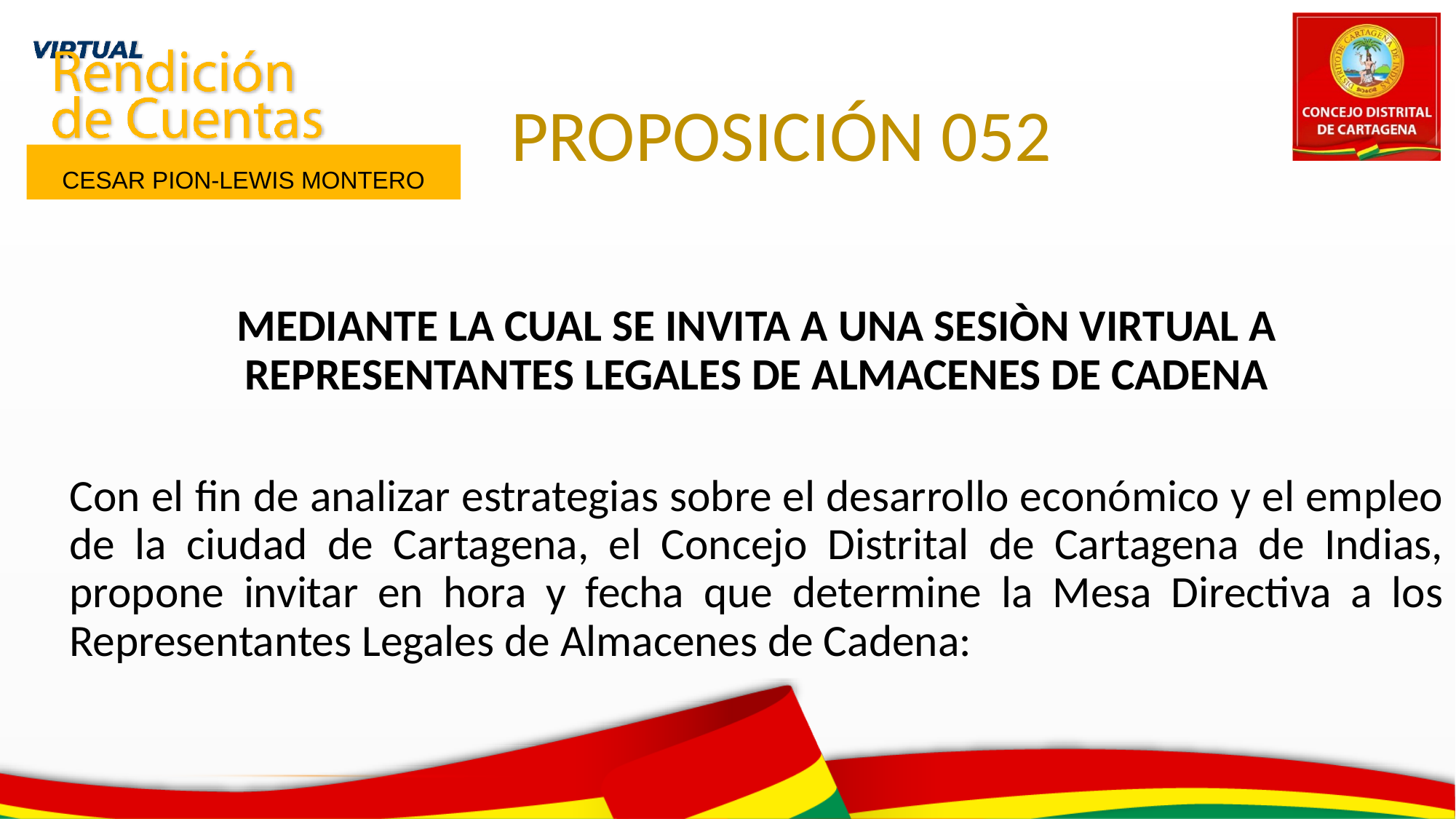

PROPOSICIÓN 052
 Primer Semestre 2021
CESAR PION-LEWIS MONTERO
MEDIANTE LA CUAL SE INVITA A UNA SESIÒN VIRTUAL A REPRESENTANTES LEGALES DE ALMACENES DE CADENA

Con el fin de analizar estrategias sobre el desarrollo económico y el empleo de la ciudad de Cartagena, el Concejo Distrital de Cartagena de Indias, propone invitar en hora y fecha que determine la Mesa Directiva a los Representantes Legales de Almacenes de Cadena: